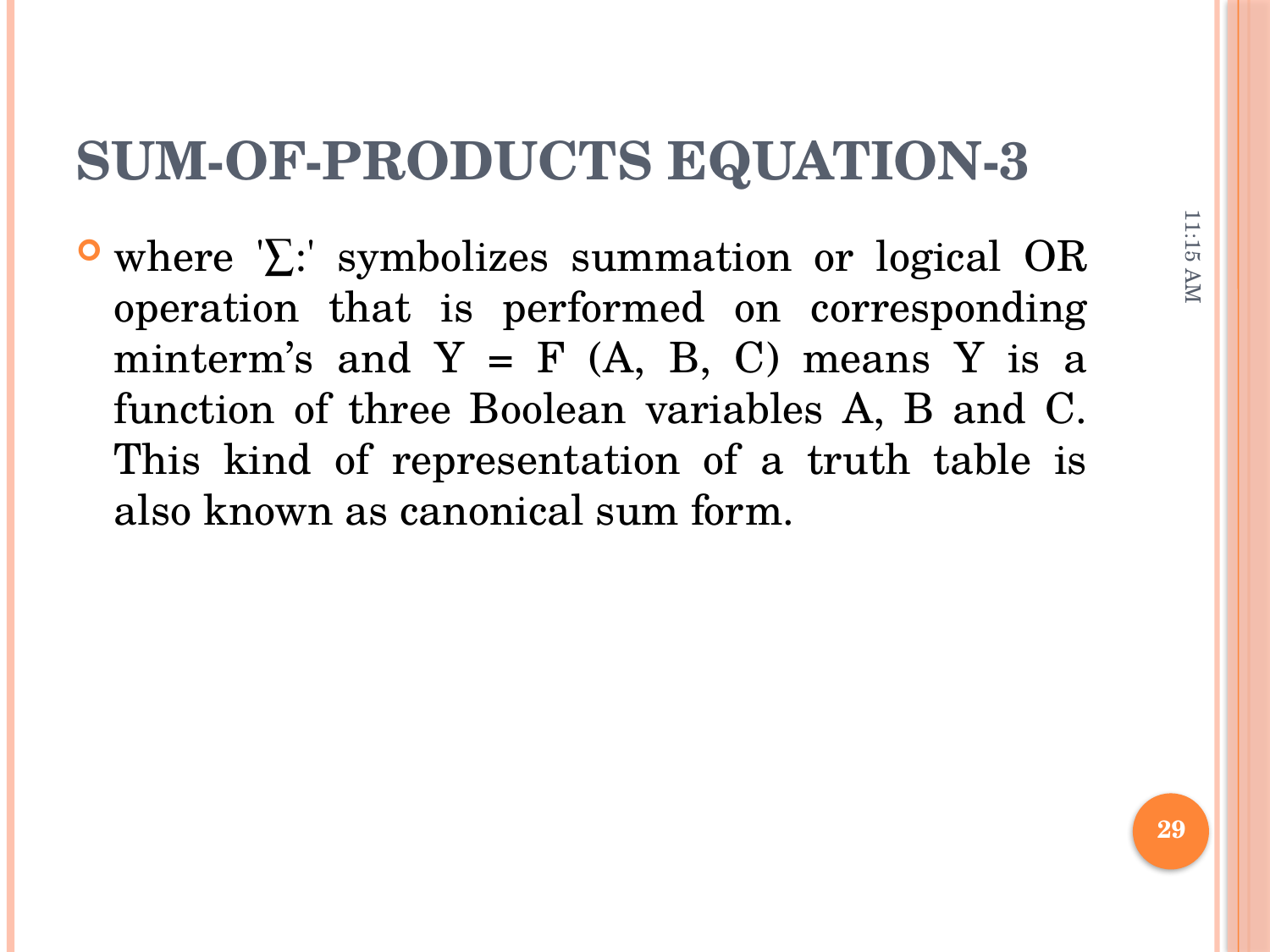

# Sum-of-Products Equation-3
11:15 AM
where '∑:' symbolizes summation or logical OR operation that is performed on corresponding minterm’s and Y = F (A, B, C) means Y is a function of three Boolean variables A, B and C. This kind of representation of a truth table is also known as canonical sum form.

29